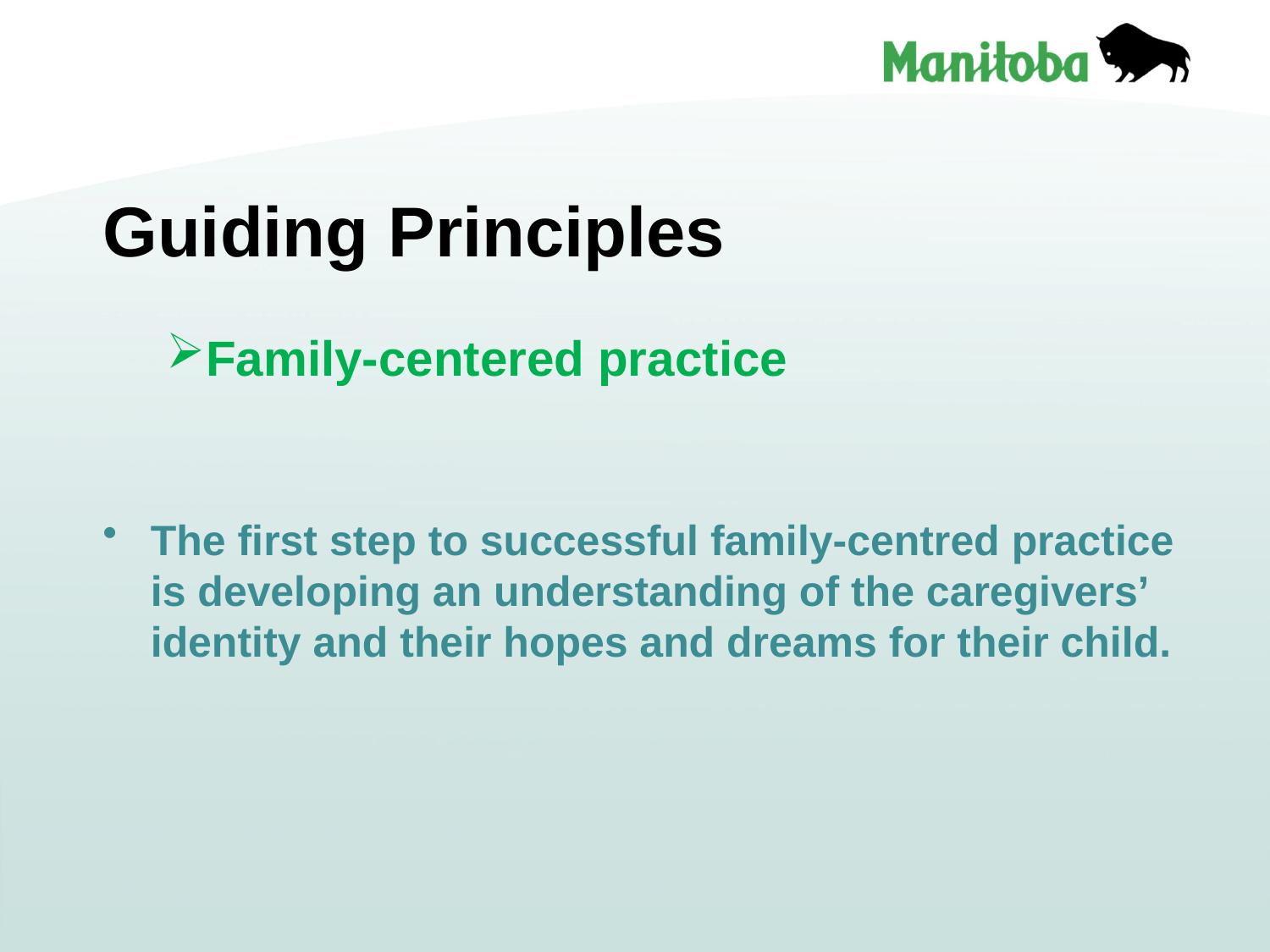

# Guiding Principles
Family-centered practice

The first step to successful family-centred practice is developing an understanding of the caregivers’ identity and their hopes and dreams for their child.